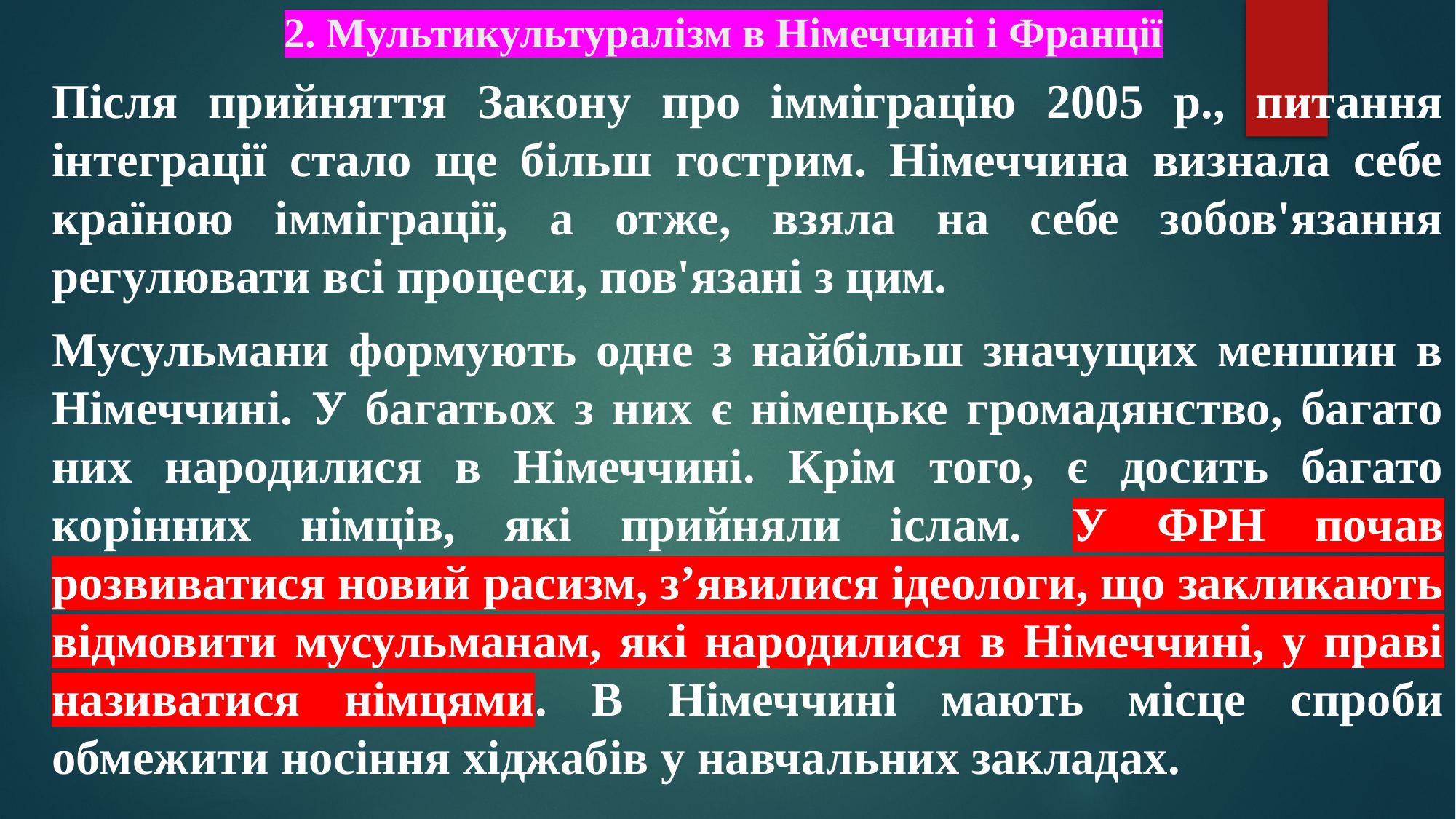

# 2. Мультикультуралізм в Німеччині і Франції
Після прийняття Закону про імміграцію 2005 р., питання інтеграції стало ще більш гострим. Німеччина визнала себе країною імміграції, а отже, взяла на себе зобов'язання регулювати всі процеси, пов'язані з цим.
Мусульмани формують одне з найбільш значущих меншин в Німеччині. У багатьох з них є німецьке громадянство, багато них народилися в Німеччині. Крім того, є досить багато корінних німців, які прийняли іслам. У ФРН почав розвиватися новий расизм, з’явилися ідеологи, що закликають відмовити мусульманам, які народилися в Німеччині, у праві називатися німцями. В Німеччині мають місце спроби обмежити носіння хіджабів у навчальних закладах.